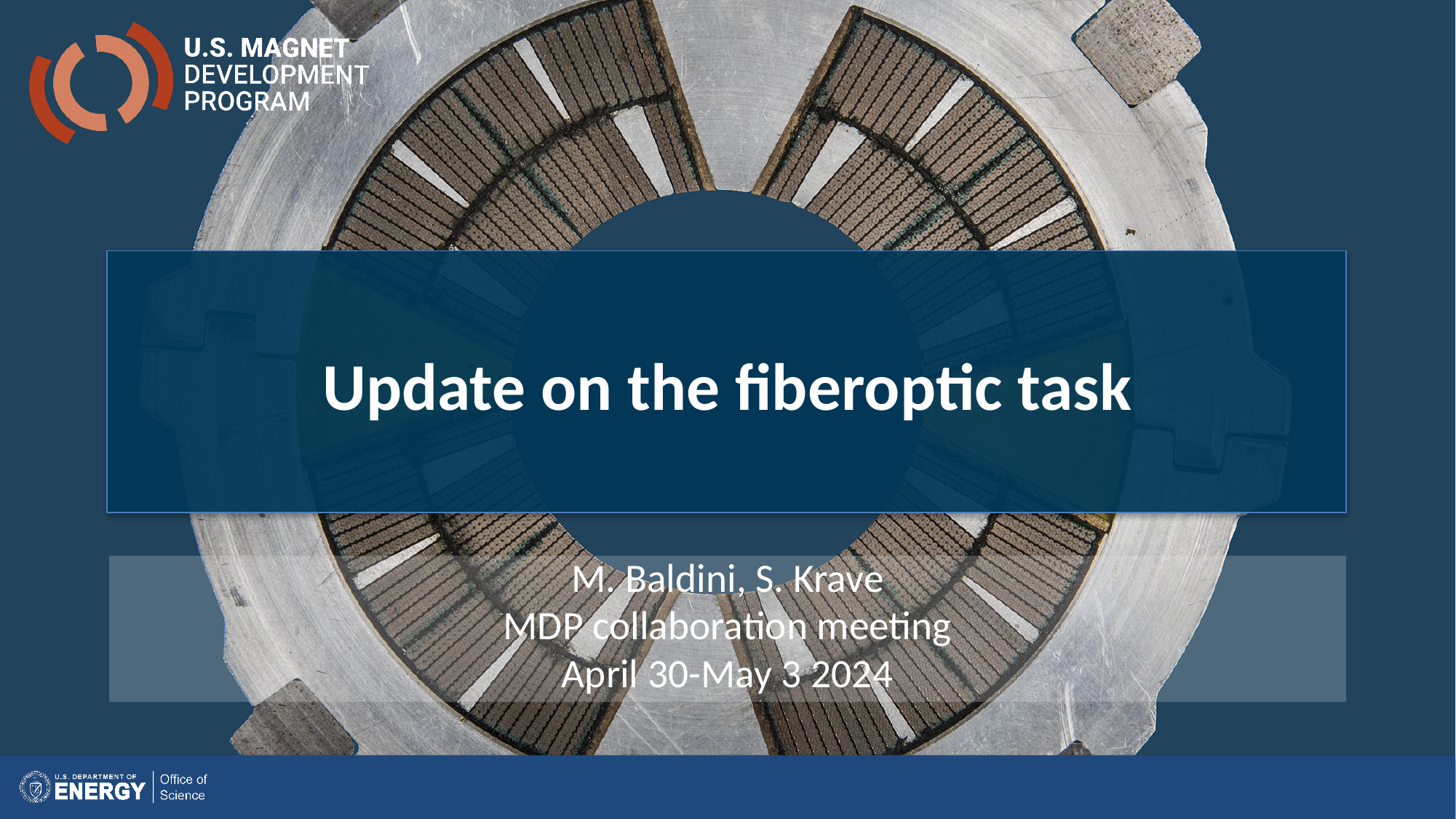

# Update on the fiberoptic task
M. Baldini, S. Krave
MDP collaboration meeting
April 30-May 3 2024